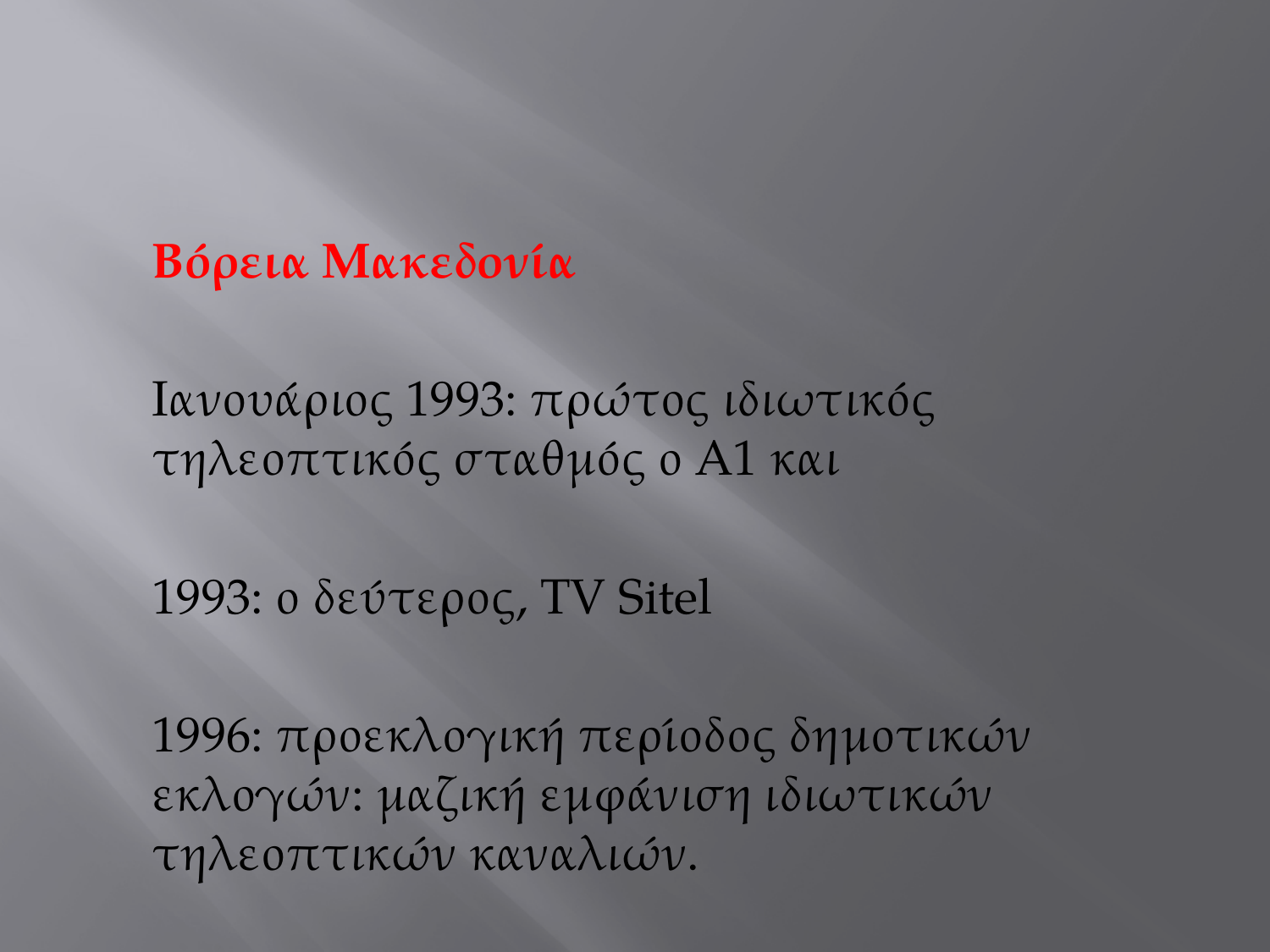

#
Βόρεια Μακεδονία

Ιανουάριος 1993: πρώτος ιδιωτικός τηλεοπτικός σταθμός ο Α1 και

1993: ο δεύτερος, TV Sitel

1996: προεκλογική περίοδος δημοτικών εκλογών: μαζική εμφάνιση ιδιωτικών τηλεοπτικών καναλιών.